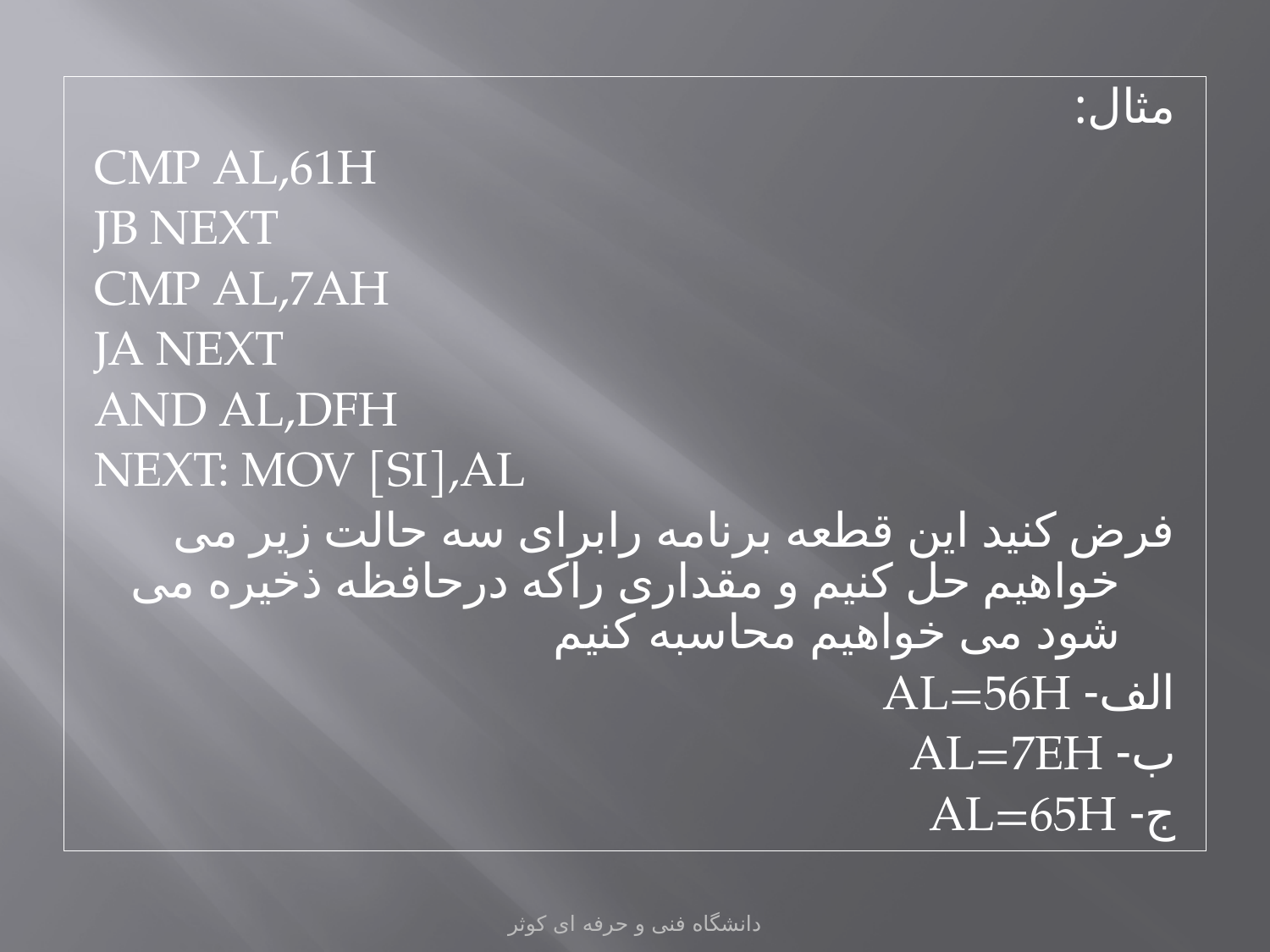

مثال:
CMP AL,61H
JB NEXT
CMP AL,7AH
JA NEXT
AND AL,DFH
NEXT: MOV [SI],AL
فرض کنید این قطعه برنامه رابرای سه حالت زیر می خواهیم حل کنیم و مقداری راکه درحافظه ذخیره می شود می خواهیم محاسبه کنیم
الف- AL=56H
ب- AL=7EH
ج- AL=65H
دانشگاه فنی و حرفه ای کوثر